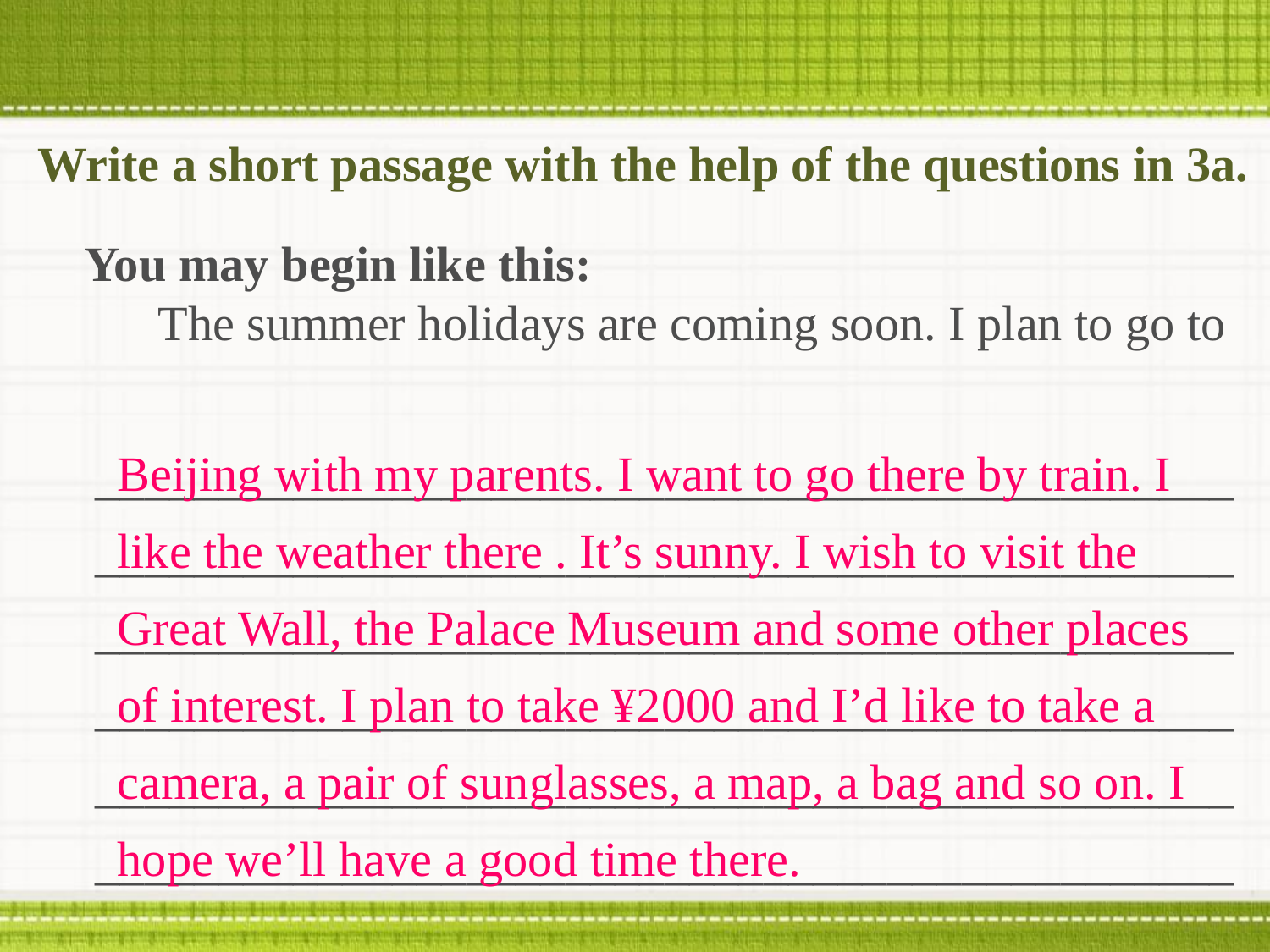

Write a short passage with the help of the questions in 3a.
   You may begin like this:
         The summer holidays are coming soon. I plan to go to
 ____________________________________________________________________________________________________________________________________________________________________________________________________________________________________________________________________________________
Beijing with my parents. I want to go there by train. I like the weather there . It’s sunny. I wish to visit the Great Wall, the Palace Museum and some other places of interest. I plan to take ¥2000 and I’d like to take a camera, a pair of sunglasses, a map, a bag and so on. I hope we’ll have a good time there.